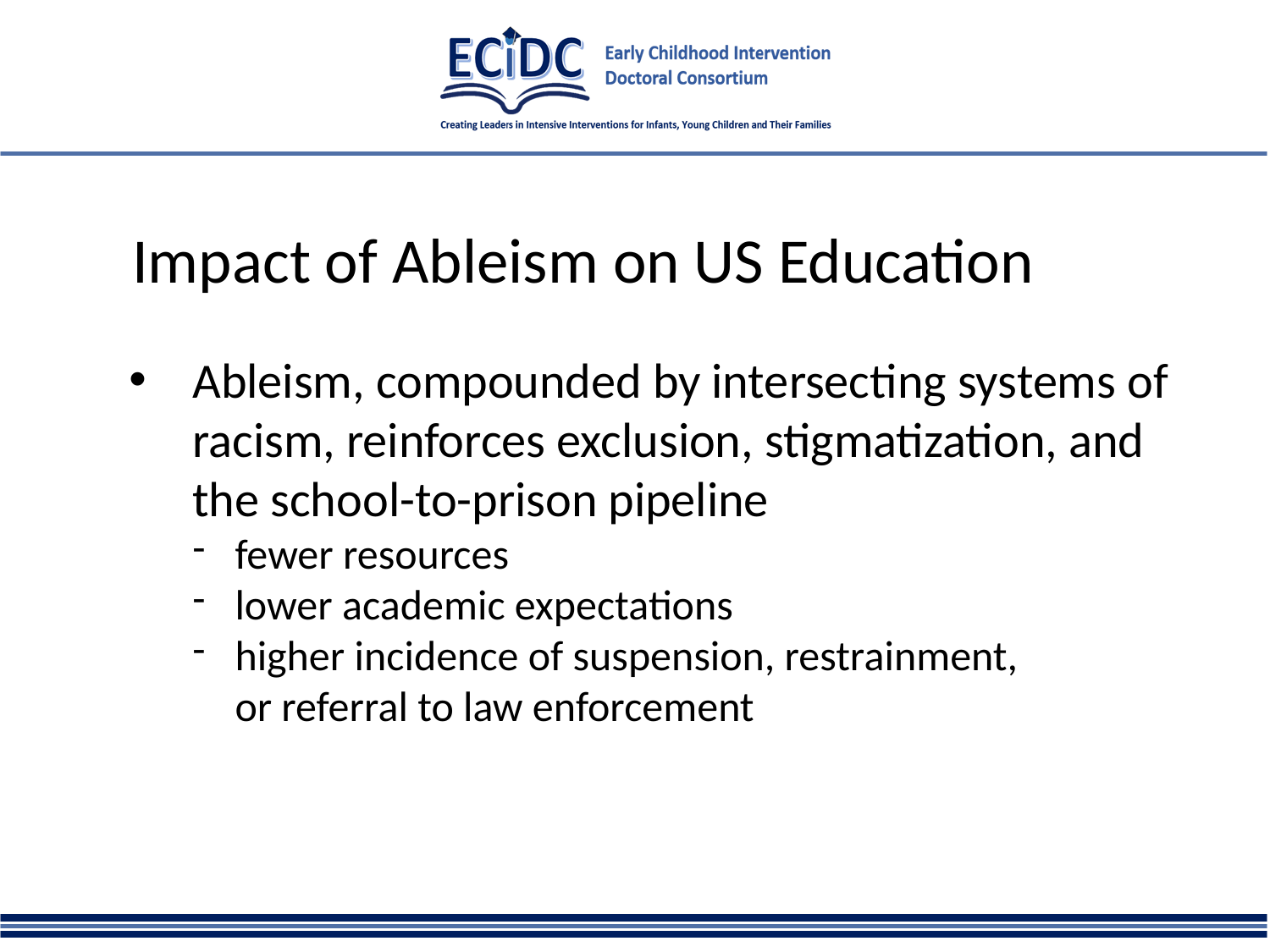

# Impact of Ableism on US Education
Ableism, compounded by intersecting systems of racism, reinforces exclusion, stigmatization, and the school-to-prison pipeline
fewer resources
lower academic expectations
higher incidence of suspension, restrainment,
or referral to law enforcement